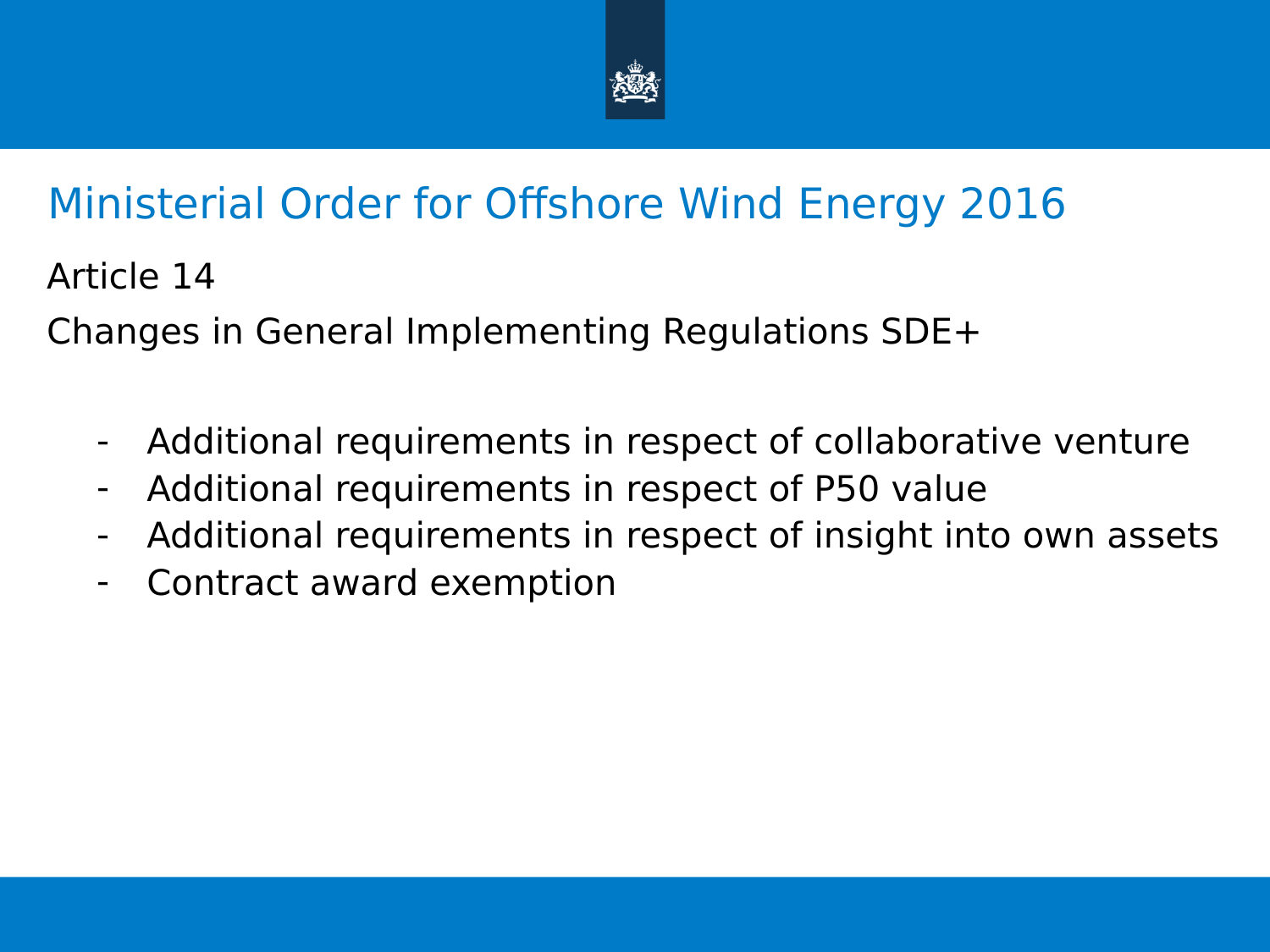

# Ministerial Order for Offshore Wind Energy 2016
Article 14
Changes in General Implementing Regulations SDE+

Additional requirements in respect of collaborative venture
Additional requirements in respect of P50 value
Additional requirements in respect of insight into own assets
Contract award exemption